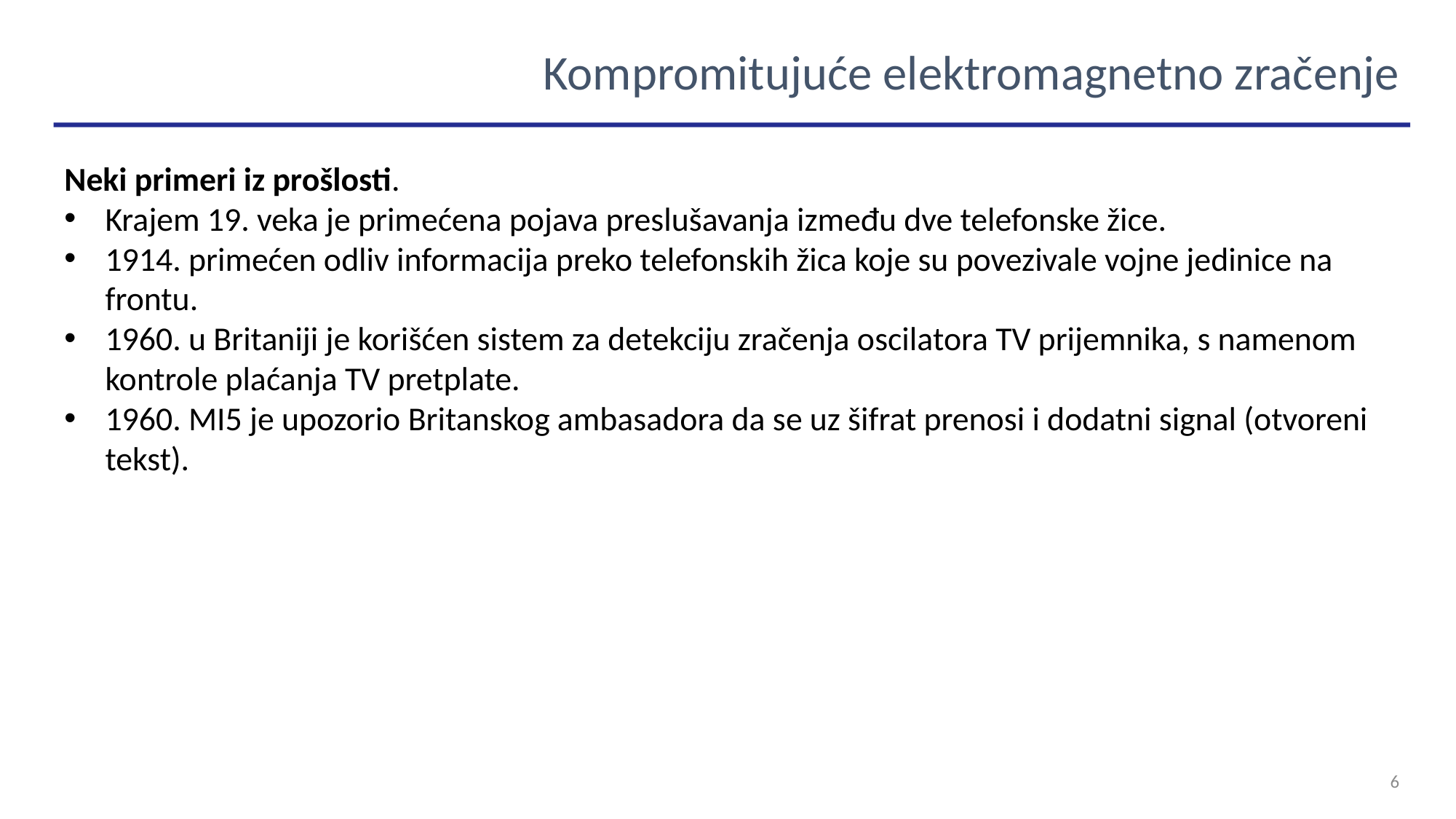

Kompromitujuće elektromagnetno zračenje

Neki primeri iz prošlosti.
Krajem 19. veka je primećena pojava preslušavanja između dve telefonske žice.
1914. primećen odliv informacija preko telefonskih žica koje su povezivale vojne jedinice na frontu.
1960. u Britaniji je korišćen sistem za detekciju zračenja oscilatora TV prijemnika, s namenom kontrole plaćanja TV pretplate.
1960. MI5 je upozorio Britanskog ambasadora da se uz šifrat prenosi i dodatni signal (otvoreni tekst).
6